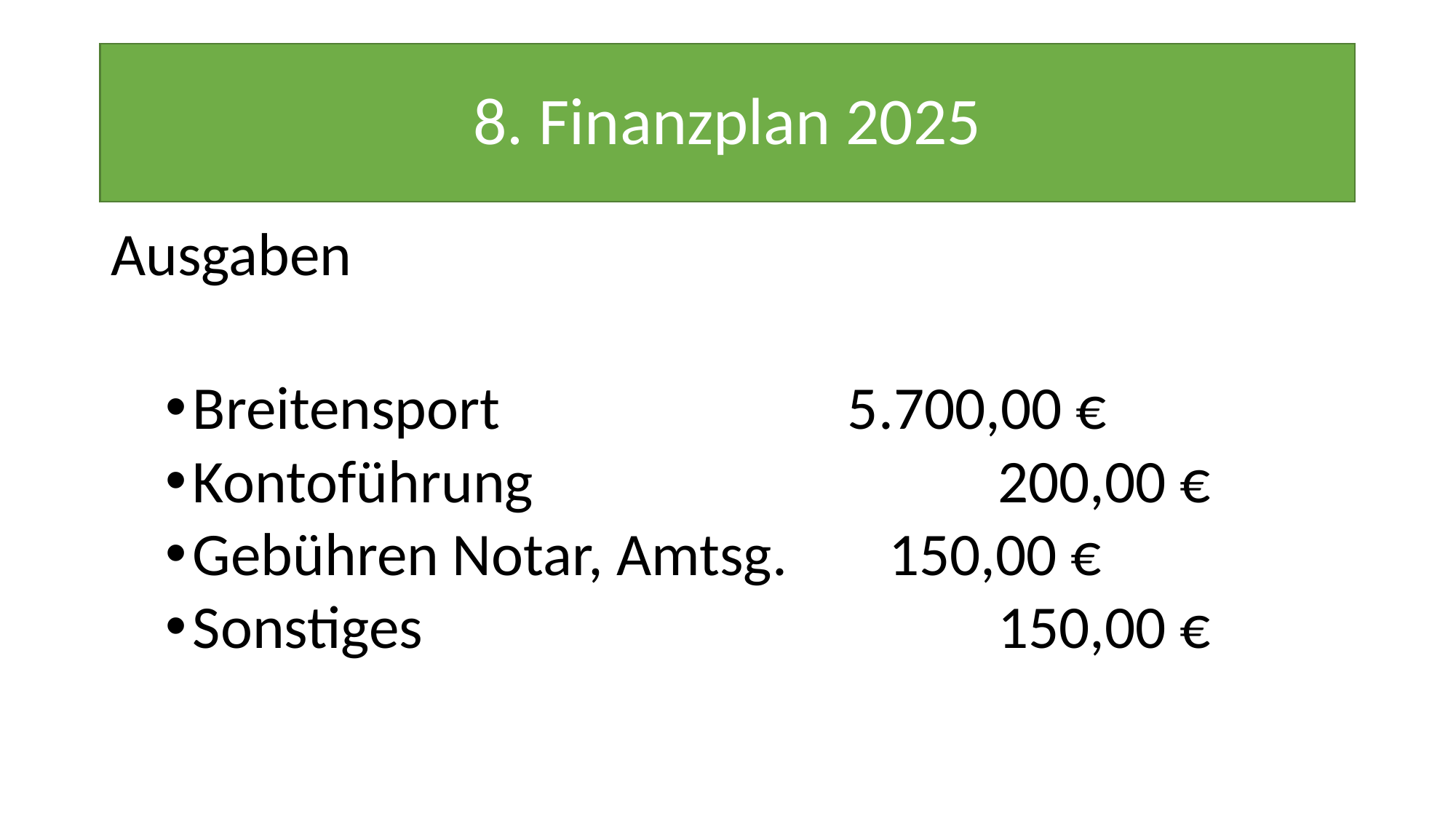

# 8. Finanzplan 2025
Ausgaben

Breitensport				5.700,00 €
Kontoführung				   200,00 €
Gebühren Notar, Amtsg.	   150,00 €
Sonstiges					   150,00 €